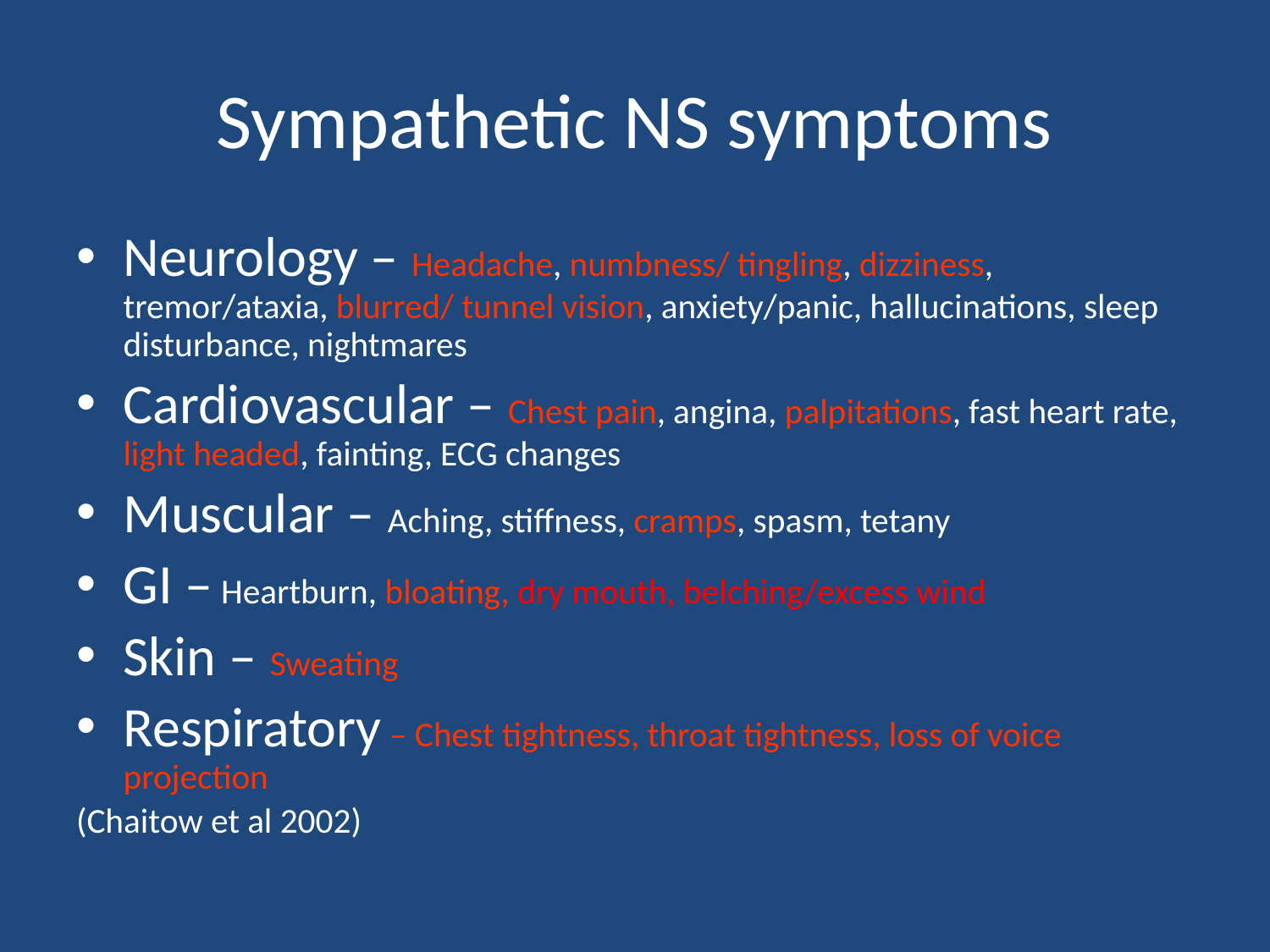

Sympathetic NS symptoms
Neurology – Headache, numbness/ tingling, dizziness, tremor/ataxia, blurred/ tunnel vision, anxiety/panic, hallucinations, sleep disturbance, nightmares
Cardiovascular – Chest pain, angina, palpitations, fast heart rate, light headed, fainting, ECG changes
Muscular – Aching, stiffness, cramps, spasm, tetany
GI – Heartburn, bloating, dry mouth, belching/excess wind
Skin – Sweating
Respiratory – Chest tightness, throat tightness, loss of voice projection
(Chaitow et al 2002)